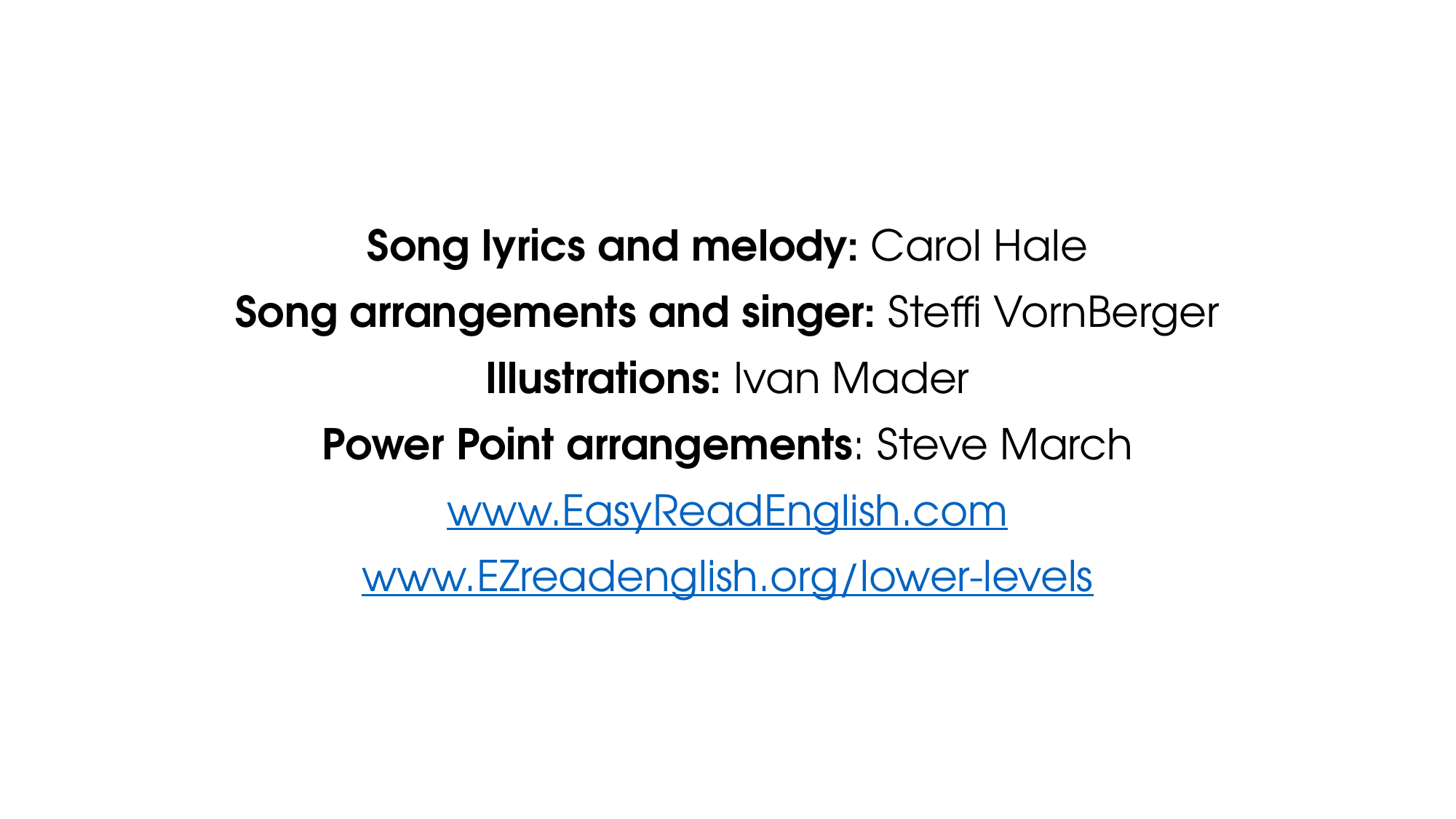

Song lyrics and melody: Carol Hale
Song arrangements and singer: Steffi VornBerger
Illustrations: Ivan Mader
Power Point arrangements: Steve March
www.EasyReadEnglish.com
www.EZreadenglish.org/lower-levels